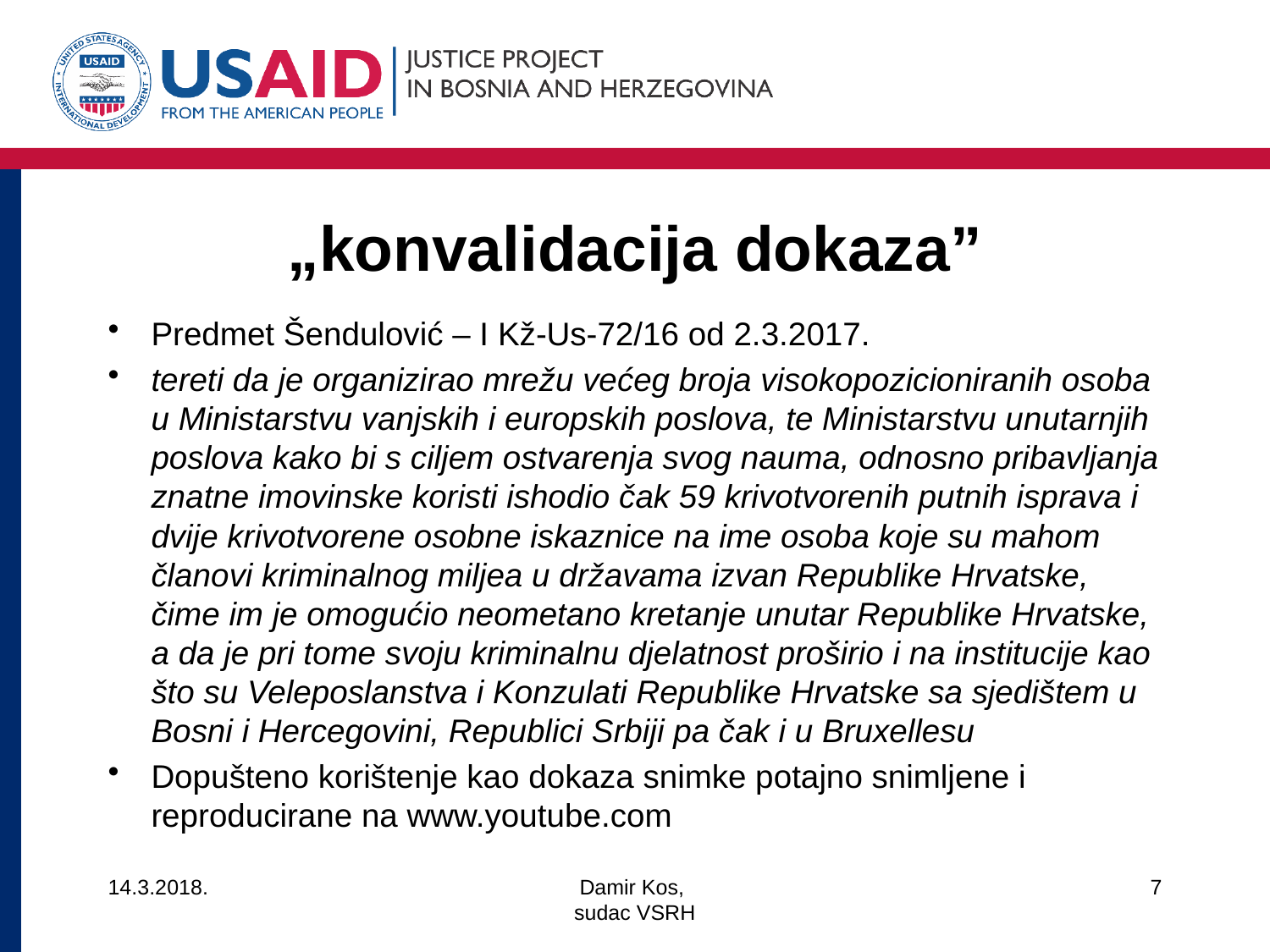

# „konvalidacija dokaza”
Predmet Šendulović – I Kž-Us-72/16 od 2.3.2017.
tereti da je organizirao mrežu većeg broja visokopozicioniranih osoba u Ministarstvu vanjskih i europskih poslova, te Ministarstvu unutarnjih poslova kako bi s ciljem ostvarenja svog nauma, odnosno pribavljanja znatne imovinske koristi ishodio čak 59 krivotvorenih putnih isprava i dvije krivotvorene osobne iskaznice na ime osoba koje su mahom članovi kriminalnog miljea u državama izvan Republike Hrvatske, čime im je omogućio neometano kretanje unutar Republike Hrvatske, a da je pri tome svoju kriminalnu djelatnost proširio i na institucije kao što su Veleposlanstva i Konzulati Republike Hrvatske sa sjedištem u Bosni i Hercegovini, Republici Srbiji pa čak i u Bruxellesu
Dopušteno korištenje kao dokaza snimke potajno snimljene i reproducirane na www.youtube.com
14.3.2018.
Damir Kos,
sudac VSRH
7